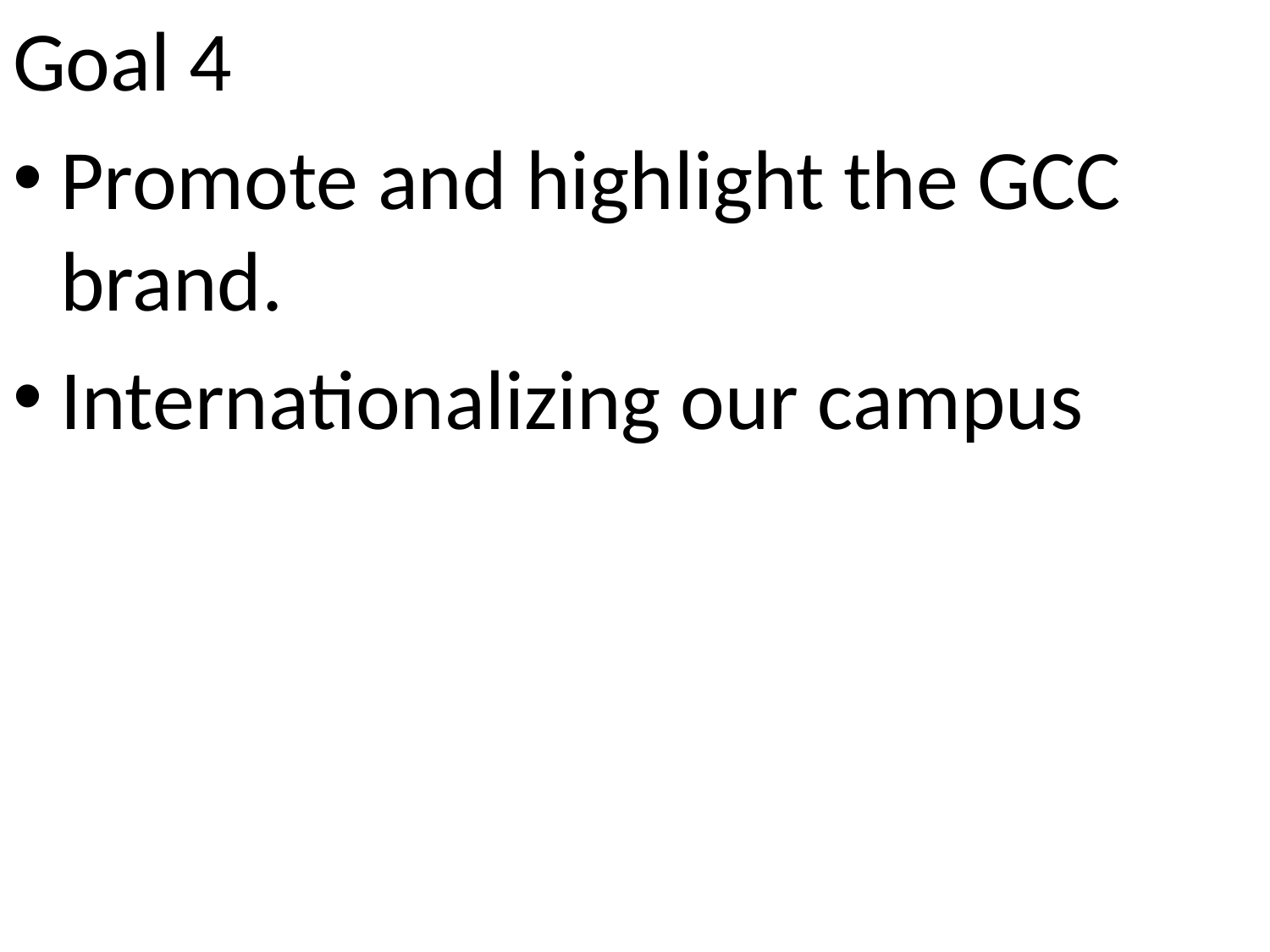

Goal 4
Promote and highlight the GCC brand.
Internationalizing our campus